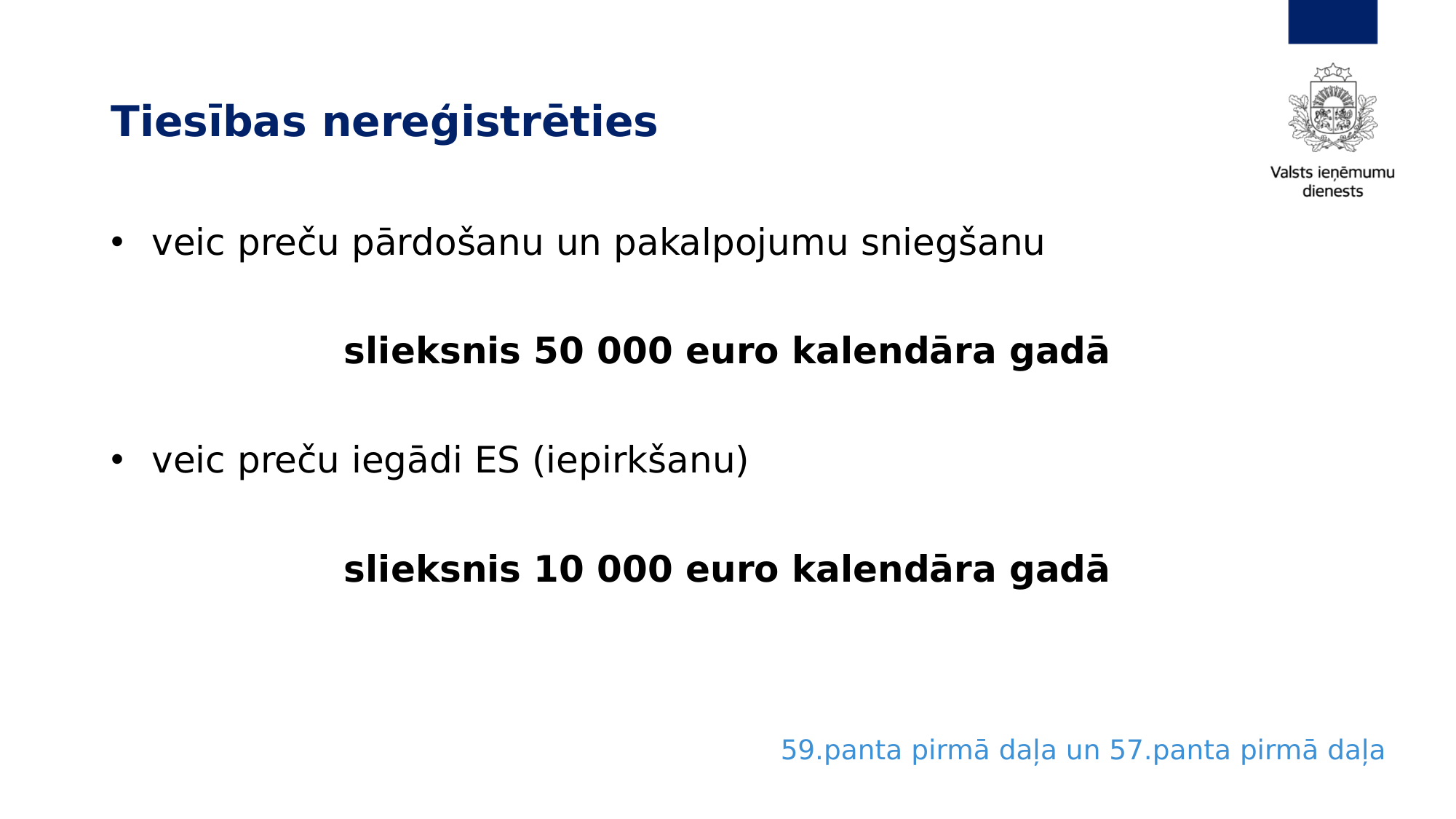

# Tiesības nereģistrēties
veic preču pārdošanu un pakalpojumu sniegšanu

slieksnis 50 000 euro kalendāra gadā

veic preču iegādi ES (iepirkšanu)

slieksnis 10 000 euro kalendāra gadā

59.panta pirmā daļa un 57.panta pirmā daļa